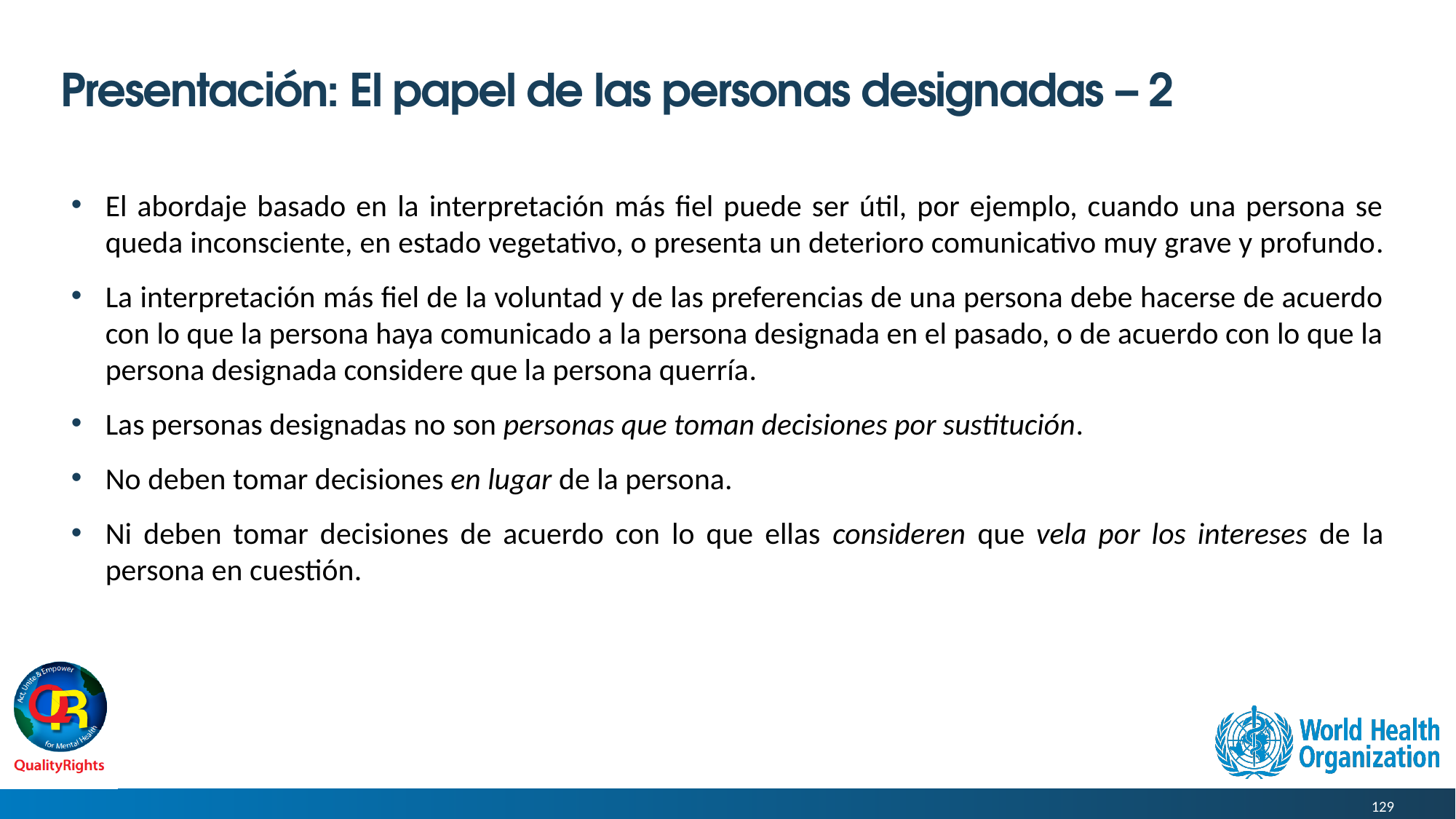

# Presentación: El papel de las personas designadas – 2
El abordaje basado en la interpretación más fiel puede ser útil, por ejemplo, cuando una persona se queda inconsciente, en estado vegetativo, o presenta un deterioro comunicativo muy grave y profundo.
La interpretación más fiel de la voluntad y de las preferencias de una persona debe hacerse de acuerdo con lo que la persona haya comunicado a la persona designada en el pasado, o de acuerdo con lo que la persona designada considere que la persona querría.
Las personas designadas no son personas que toman decisiones por sustitución.
No deben tomar decisiones en lugar de la persona.
Ni deben tomar decisiones de acuerdo con lo que ellas consideren que vela por los intereses de la persona en cuestión.